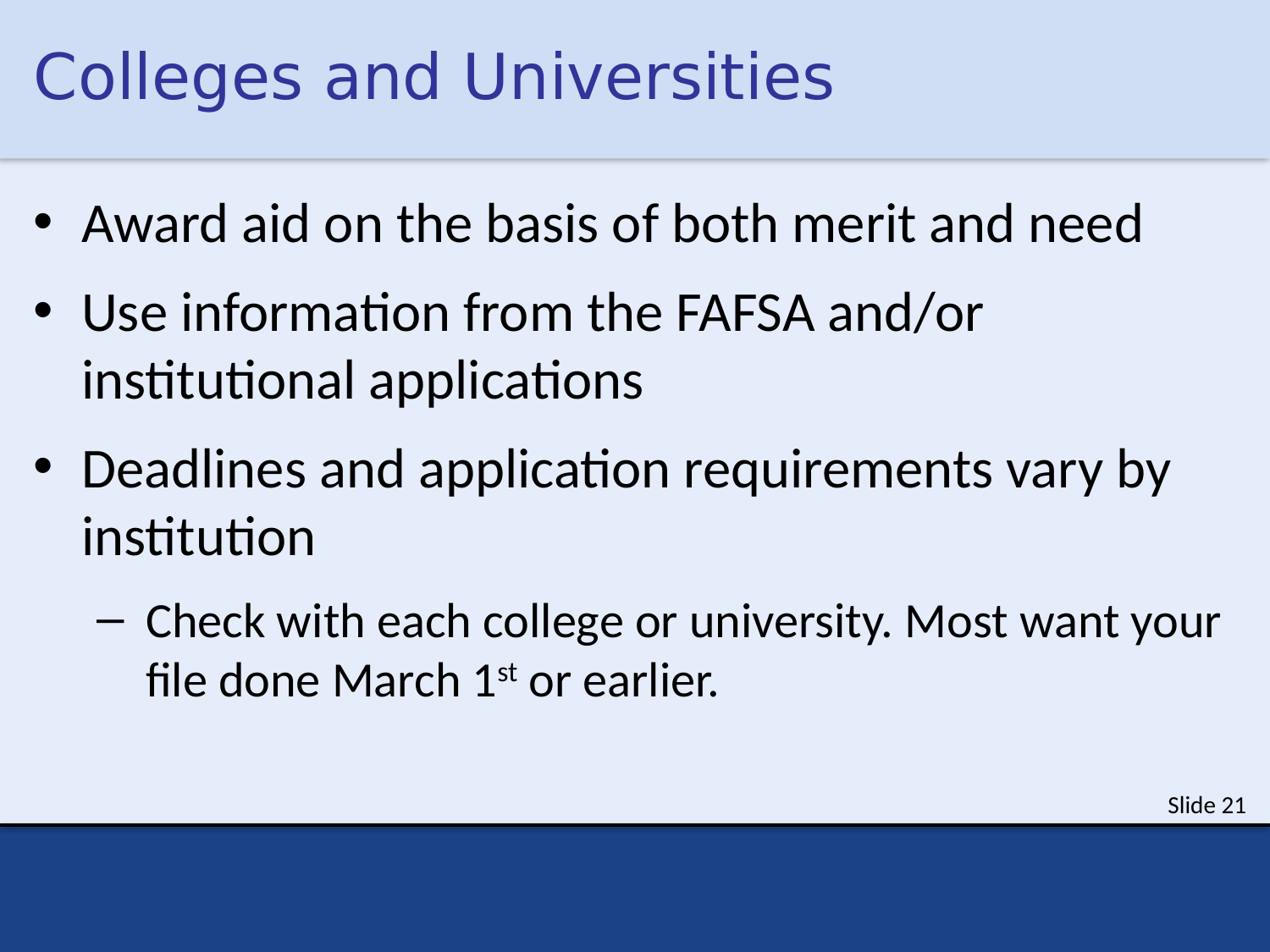

# Colleges and Universities
Award aid on the basis of both merit and need
Use information from the FAFSA and/or institutional applications
Deadlines and application requirements vary by institution
Check with each college or university. Most want your file done March 1st or earlier.